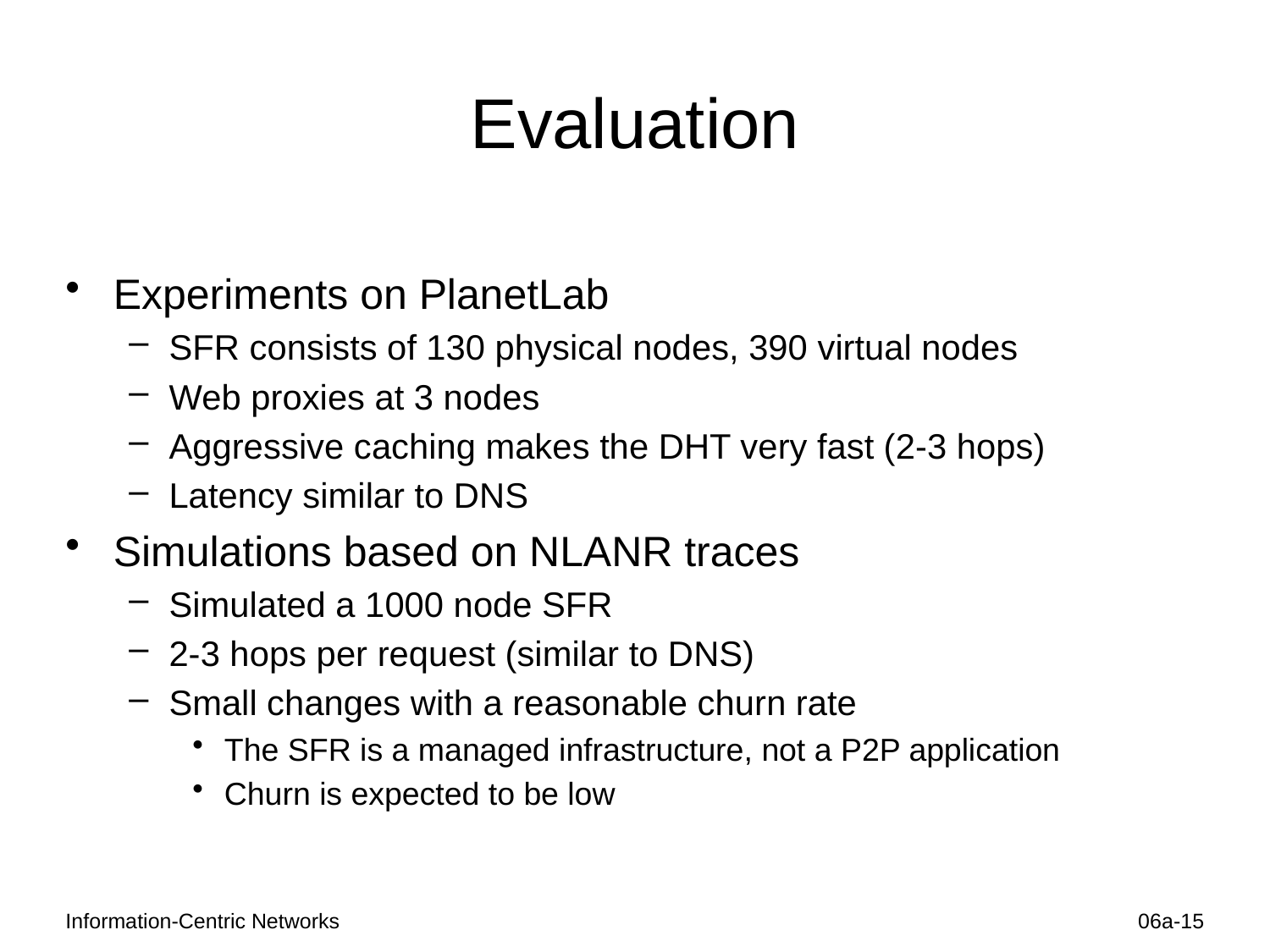

# Evaluation
Experiments on PlanetLab
SFR consists of 130 physical nodes, 390 virtual nodes
Web proxies at 3 nodes
Aggressive caching makes the DHT very fast (2-3 hops)
Latency similar to DNS
Simulations based on NLANR traces
Simulated a 1000 node SFR
2-3 hops per request (similar to DNS)
Small changes with a reasonable churn rate
The SFR is a managed infrastructure, not a P2P application
Churn is expected to be low
Information-Centric Networks
06a-15